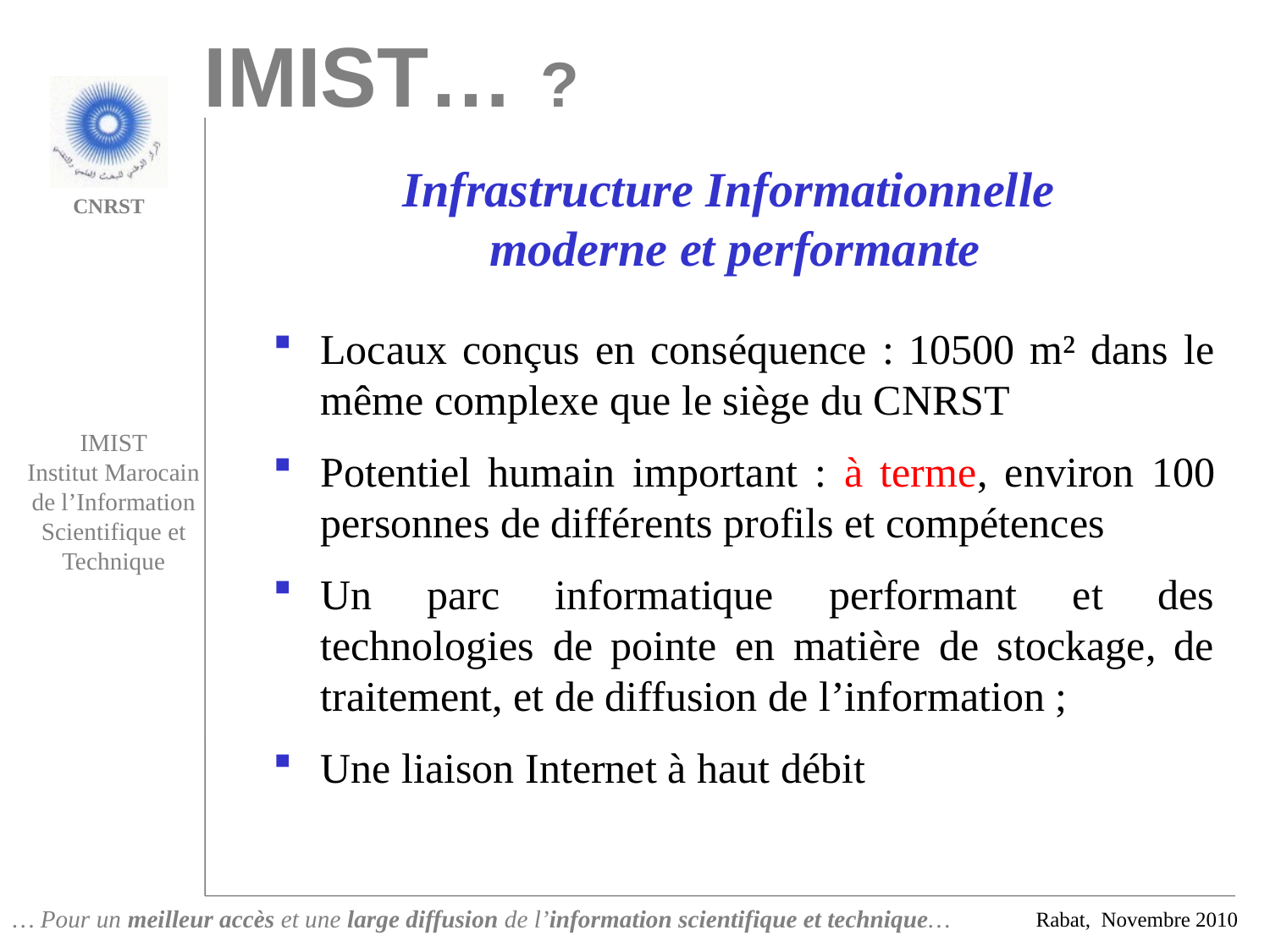

IMIST… ?
Infrastructure Informationnelle
moderne et performante
Locaux conçus en conséquence : 10500 m² dans le même complexe que le siège du CNRST
Potentiel humain important : à terme, environ 100 personnes de différents profils et compétences
Un parc informatique performant et des technologies de pointe en matière de stockage, de traitement, et de diffusion de l’information ;
Une liaison Internet à haut débit